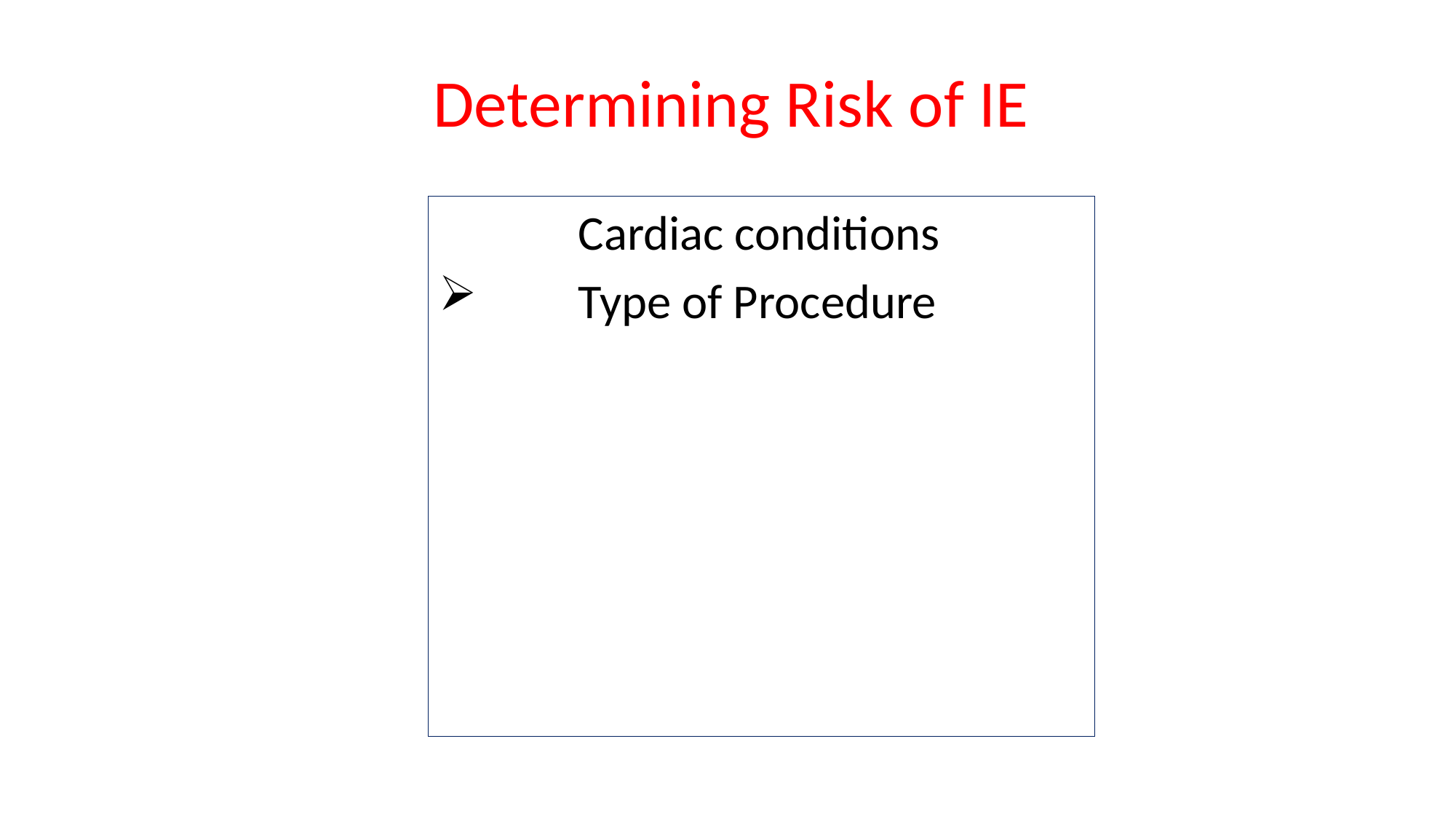

Determining Risk of IE
         Cardiac conditions
         Type of Procedure